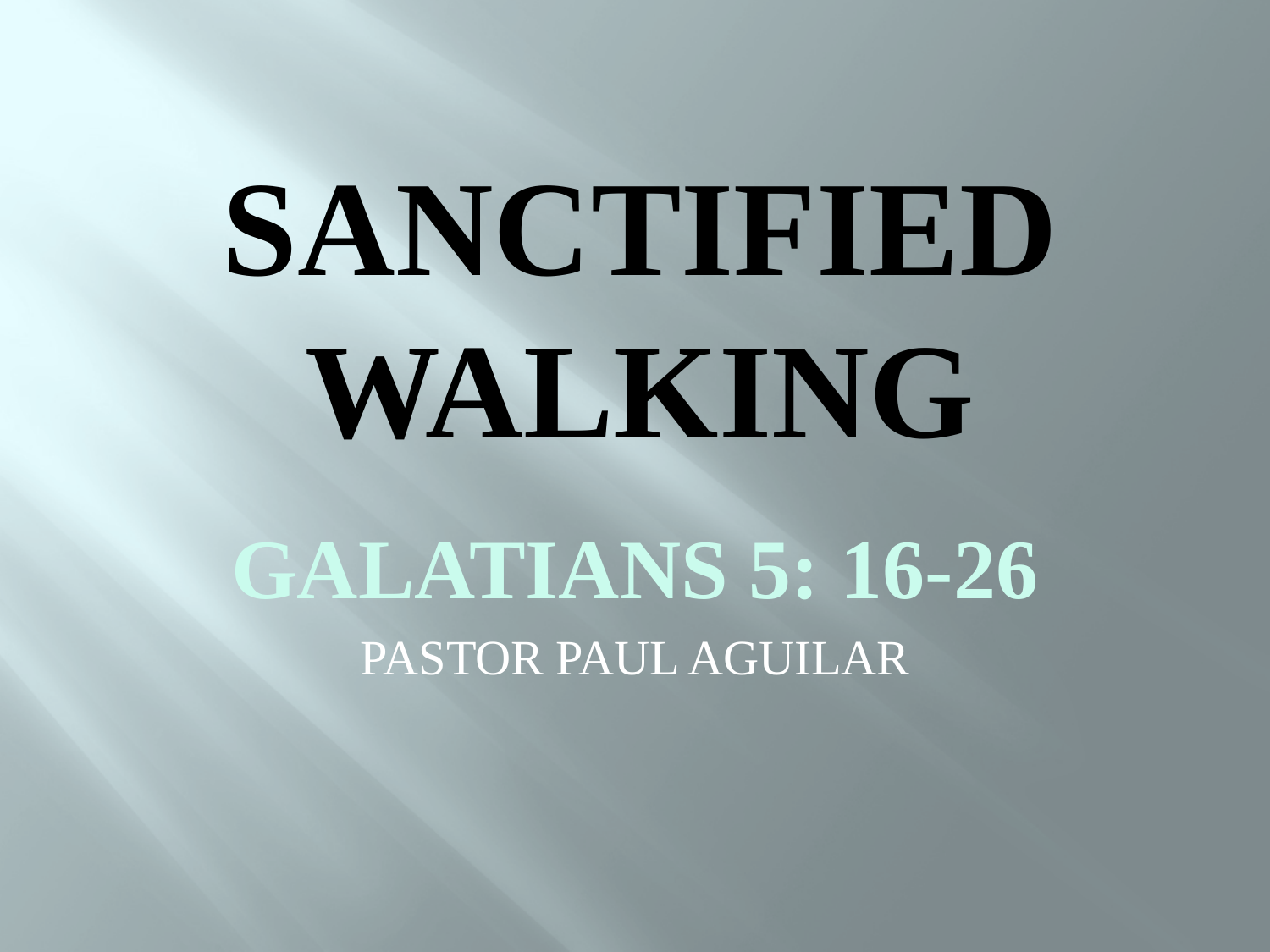

# SANCTIFIED WALKING
GALATIANS 5: 16-26
PASTOR PAUL AGUILAR